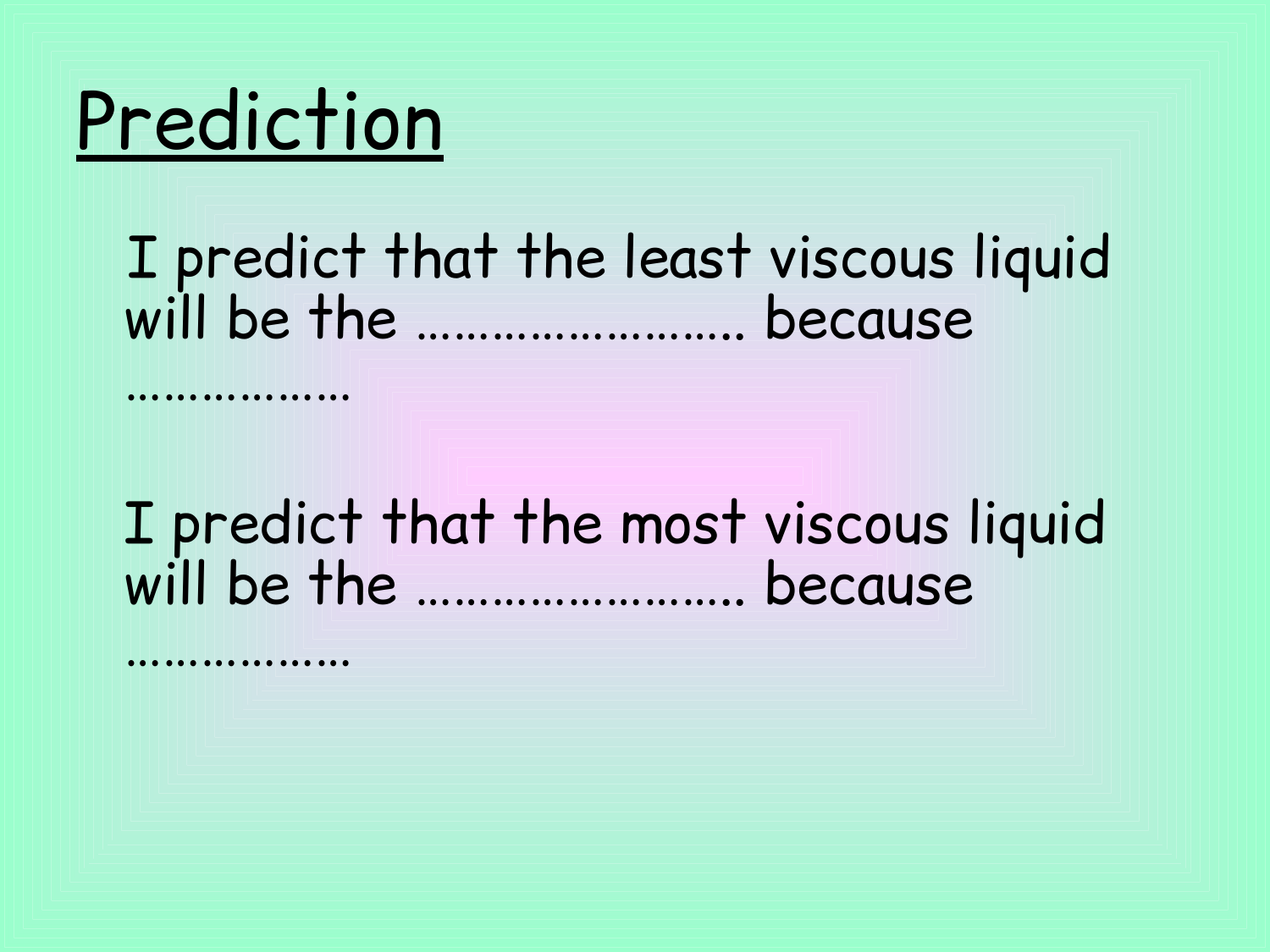

# Prediction
   I predict that the least viscous liquid will be the …………………….. because ………………

	I predict that the most viscous liquid will be the …………………….. because ………………